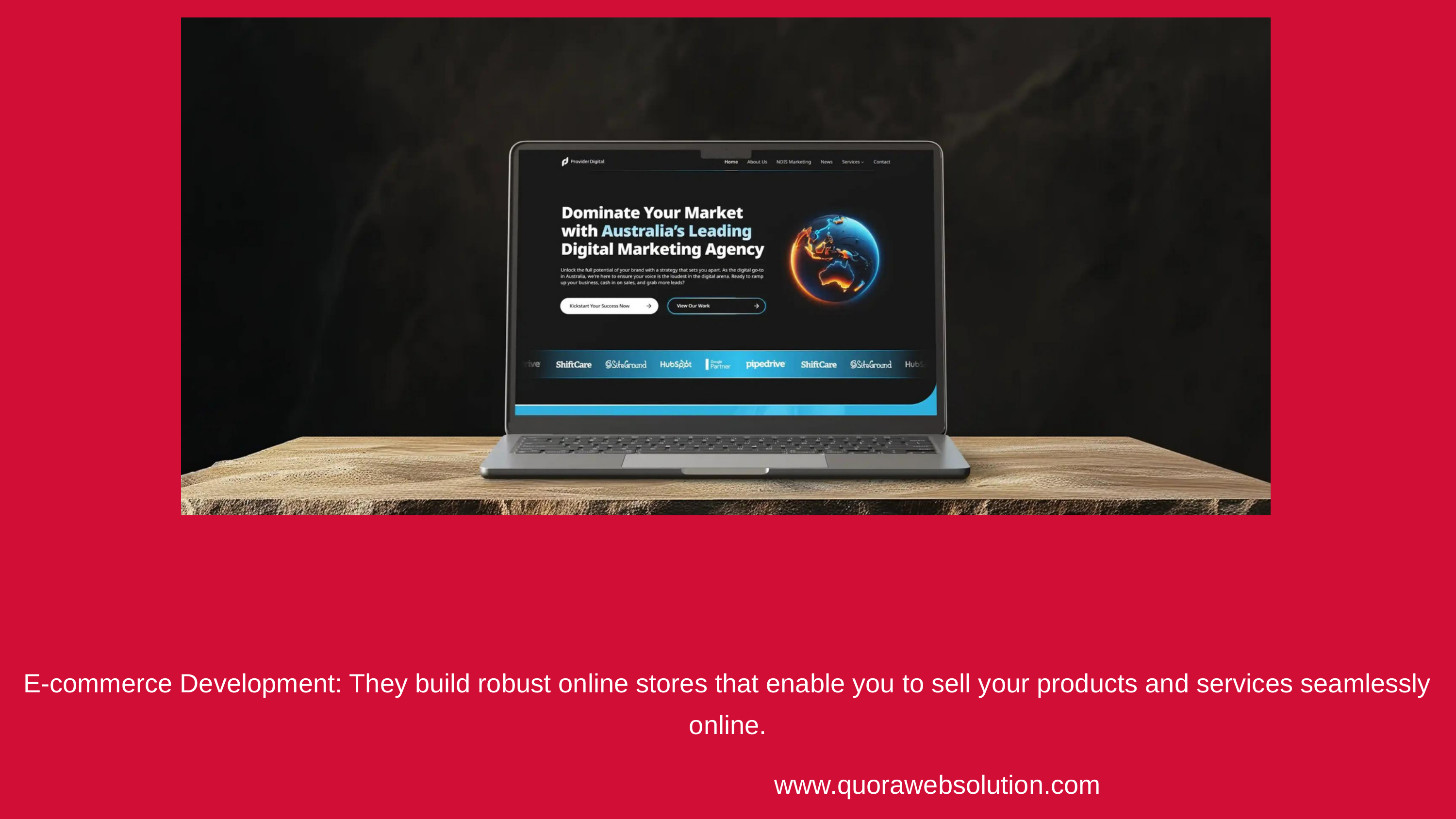

E-commerce Development: They build robust online stores that enable you to sell your products and services seamlessly online.
www.quorawebsolution.com